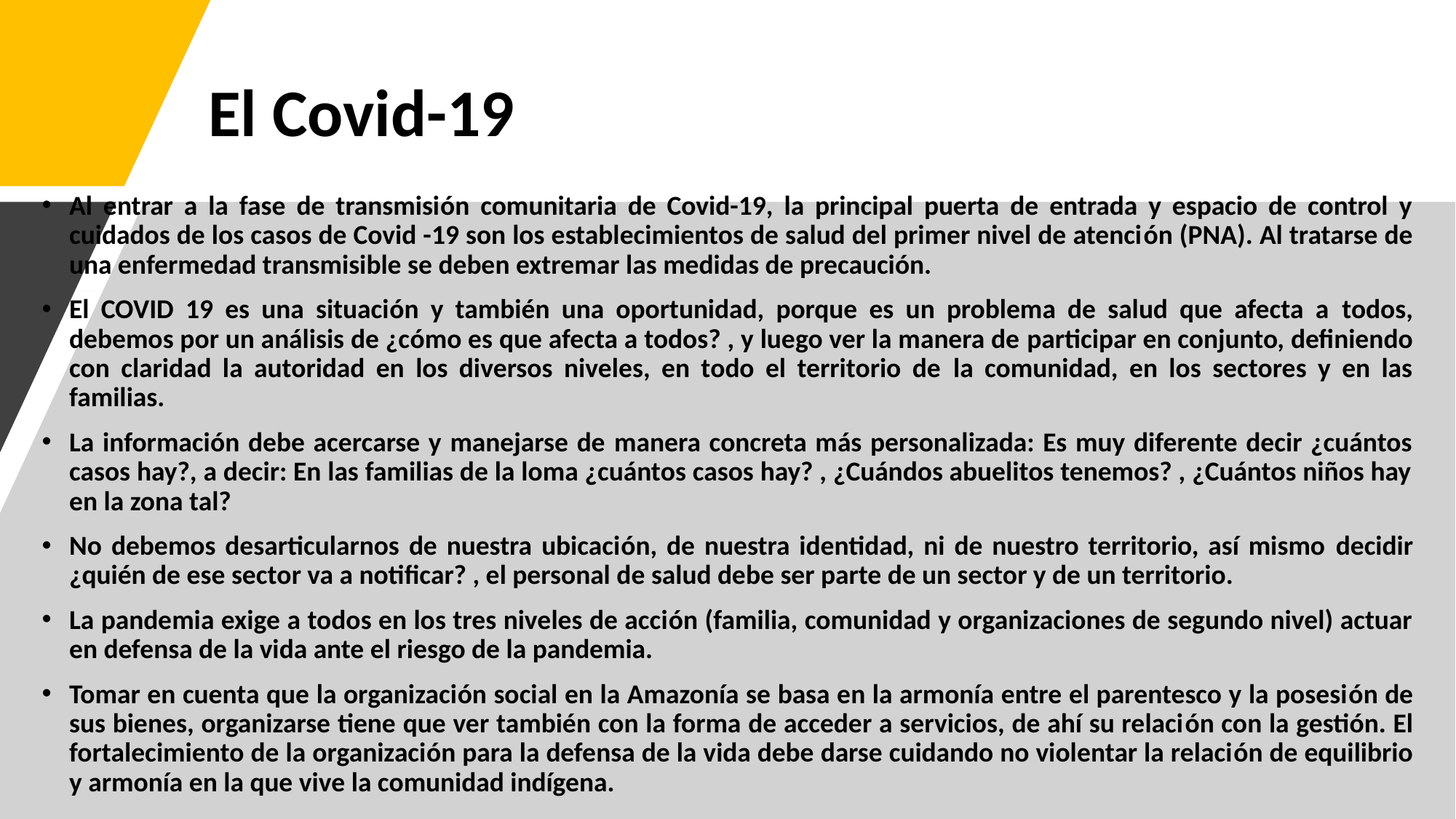

# El Covid-19
Al entrar a la fase de transmisión comunitaria de Covid-19, la principal puerta de entrada y espacio de control y cuidados de los casos de Covid -19 son los establecimientos de salud del primer nivel de atención (PNA). Al tratarse de una enfermedad transmisible se deben extremar las medidas de precaución.
El COVID 19 es una situación y también una oportunidad, porque es un problema de salud que afecta a todos, debemos por un análisis de ¿cómo es que afecta a todos? , y luego ver la manera de participar en conjunto, definiendo con claridad la autoridad en los diversos niveles, en todo el territorio de la comunidad, en los sectores y en las familias.
La información debe acercarse y manejarse de manera concreta más personalizada: Es muy diferente decir ¿cuántos casos hay?, a decir: En las familias de la loma ¿cuántos casos hay? , ¿Cuándos abuelitos tenemos? , ¿Cuántos niños hay en la zona tal?
No debemos desarticularnos de nuestra ubicación, de nuestra identidad, ni de nuestro territorio, así mismo decidir ¿quién de ese sector va a notificar? , el personal de salud debe ser parte de un sector y de un territorio.
La pandemia exige a todos en los tres niveles de acción (familia, comunidad y organizaciones de segundo nivel) actuar en defensa de la vida ante el riesgo de la pandemia.
Tomar en cuenta que la organización social en la Amazonía se basa en la armonía entre el parentesco y la posesión de sus bienes, organizarse tiene que ver también con la forma de acceder a servicios, de ahí su relación con la gestión. El fortalecimiento de la organización para la defensa de la vida debe darse cuidando no violentar la relación de equilibrio y armonía en la que vive la comunidad indígena.